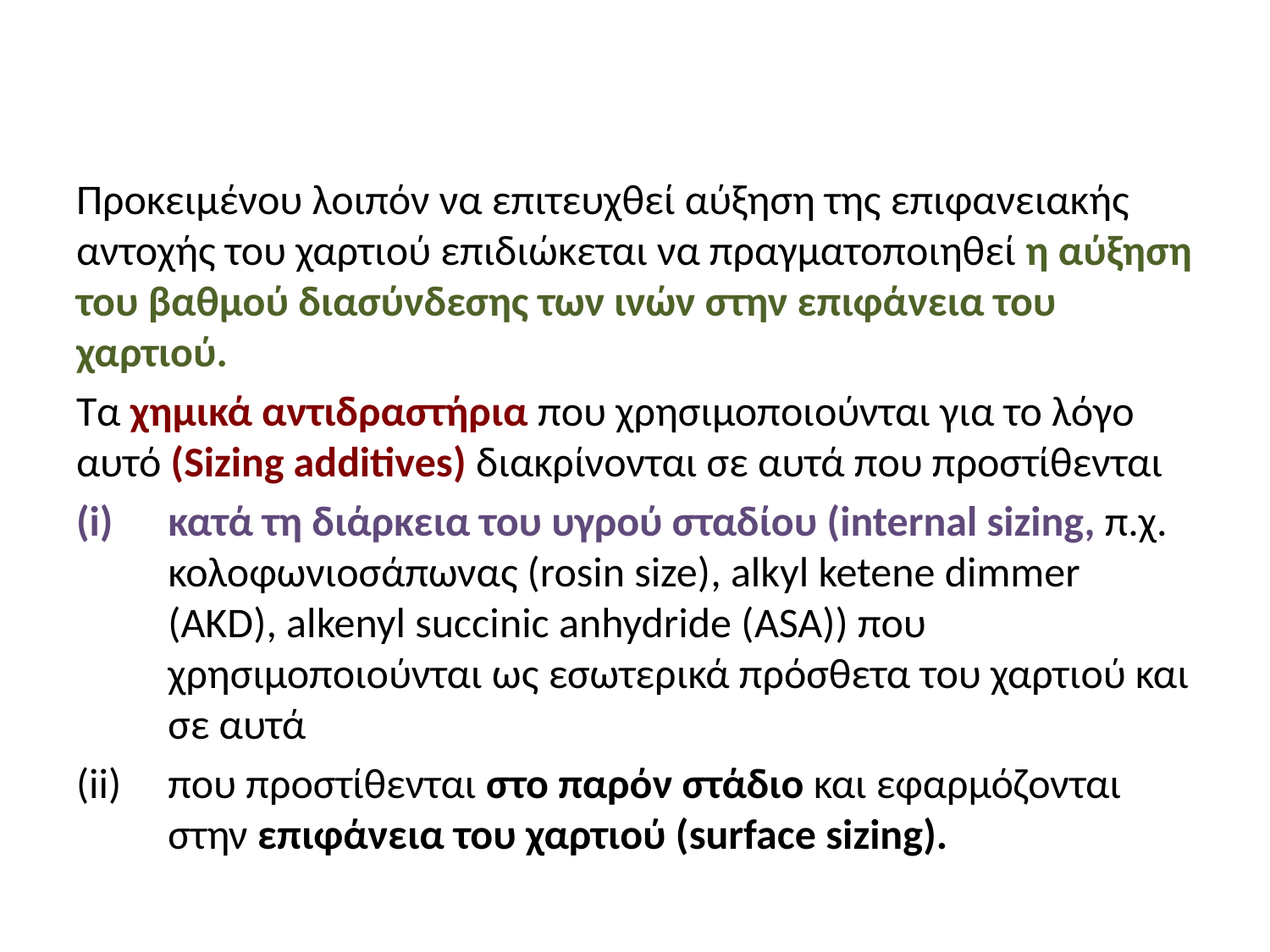

#
Προκειμένου λοιπόν να επιτευχθεί αύξηση της επιφανειακής αντοχής του χαρτιού επιδιώκεται να πραγματοποιηθεί η αύξηση του βαθμού διασύνδεσης των ινών στην επιφάνεια του χαρτιού.
Τα χημικά αντιδραστήρια που χρησιμοποιούνται για το λόγο αυτό (Sizing additives) διακρίνονται σε αυτά που προστίθενται
κατά τη διάρκεια του υγρού σταδίου (internal sizing, π.χ. κολοφωνιοσάπωνας (rosin size), alkyl ketene dimmer (AKD), alkenyl succinic anhydride (ASA)) που χρησιμοποιούνται ως εσωτερικά πρόσθετα του χαρτιού και σε αυτά
που προστίθενται στο παρόν στάδιο και εφαρμόζονται στην επιφάνεια του χαρτιού (surface sizing).